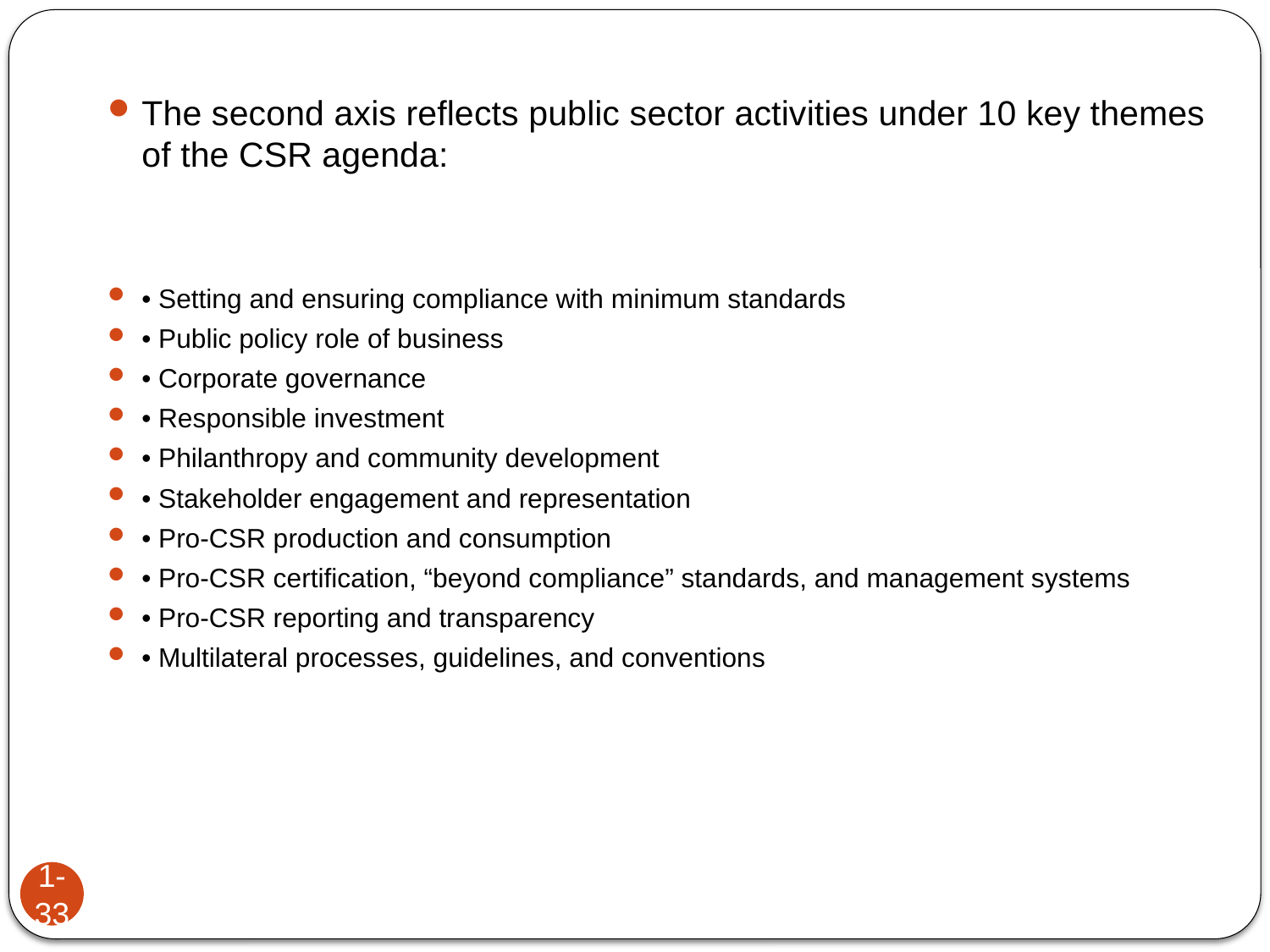

The second axis reflects public sector activities under 10 key themes of the CSR agenda:

• Setting and ensuring compliance with minimum standards
• Public policy role of business
• Corporate governance
• Responsible investment
• Philanthropy and community development
• Stakeholder engagement and representation
• Pro-CSR production and consumption
• Pro-CSR certification, “beyond compliance” standards, and management systems
• Pro-CSR reporting and transparency
• Multilateral processes, guidelines, and conventions
1-33